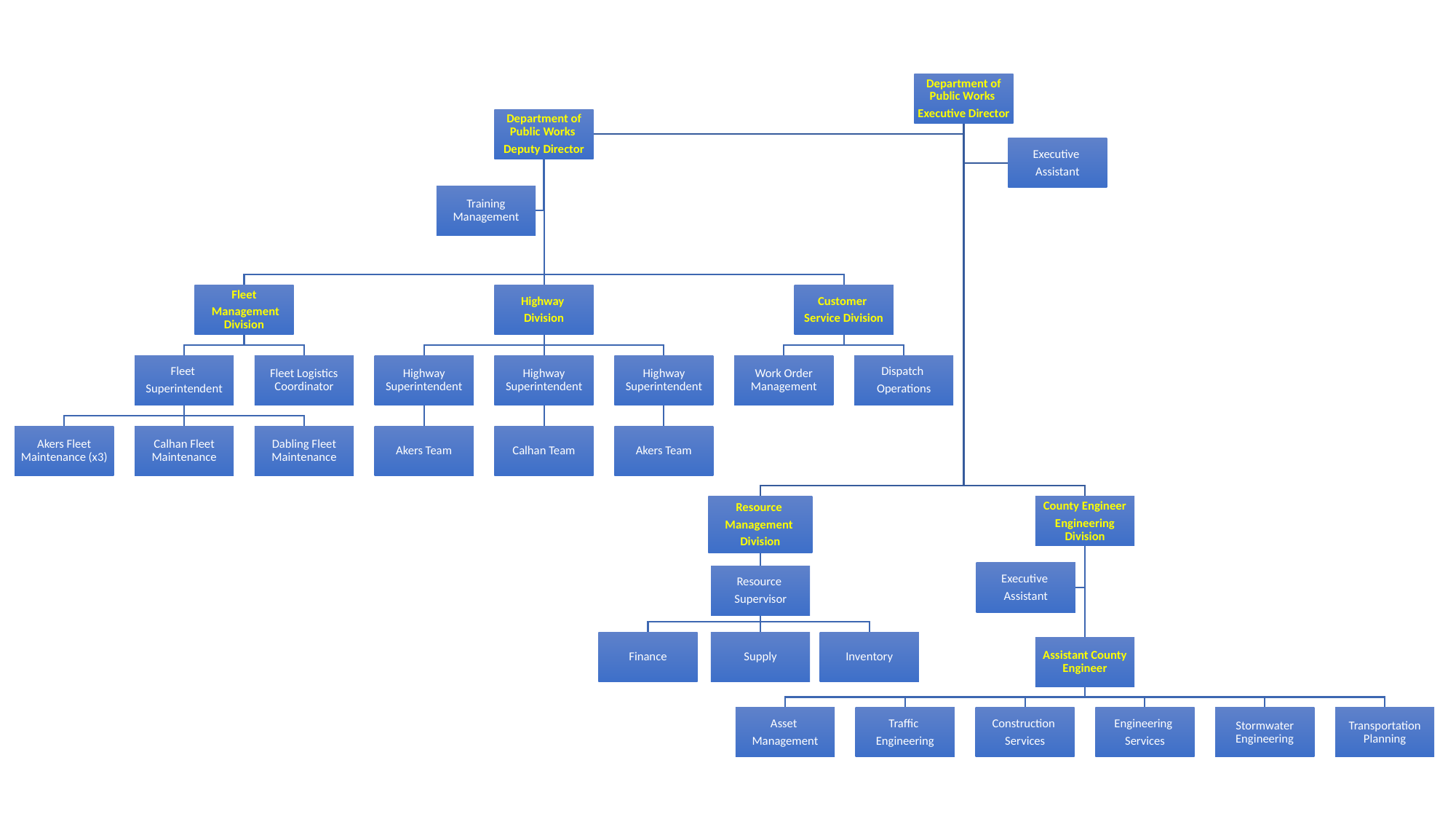

Department of Public Works
Executive Director
Resource
Management
Division
Resource
Supervisor
Finance
Supply
Inventory
County Engineer
Engineering Division
Assistant County Engineer
Asset
Management
Traffic
Engineering
Construction
Services
Engineering
Services
Stormwater Engineering
Transportation Planning
Executive
Assistant
Department of Public Works
Deputy Director
Fleet
 Management Division
Fleet
Superintendent
Akers Fleet Maintenance (x3)
Calhan Fleet Maintenance
Dabling Fleet Maintenance
Fleet Logistics Coordinator
Highway
Division
Highway Superintendent
Akers Team
Highway Superintendent
Calhan Team
Highway Superintendent
Akers Team
Customer
Service Division
Work Order Management
Dispatch
Operations
Training Management
Executive
Assistant